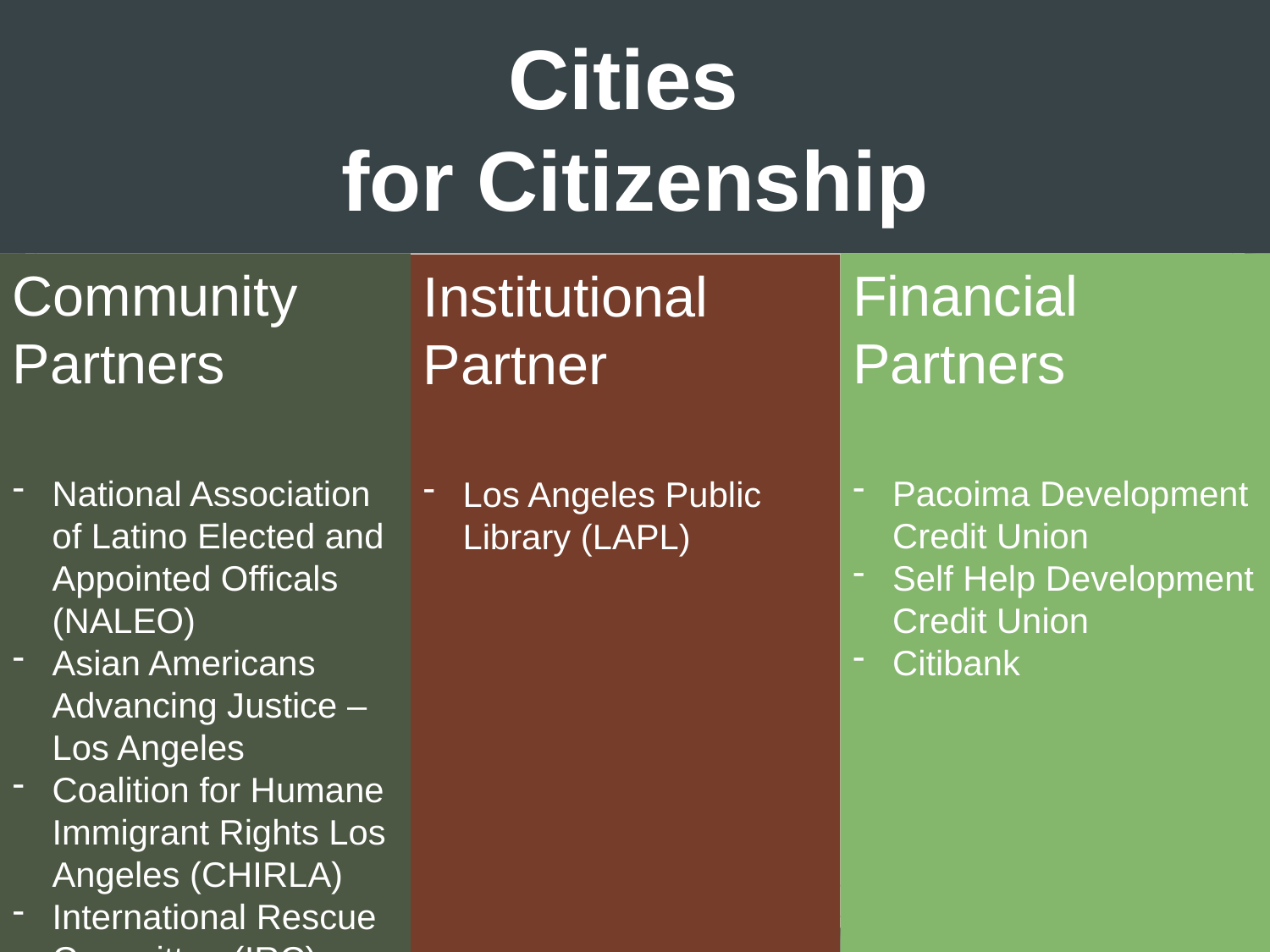

# Cities for Citizenship
Community Partners

National Association of Latino Elected and Appointed Officals (NALEO)
Asian Americans Advancing Justice – Los Angeles
Coalition for Humane Immigrant Rights Los Angeles (CHIRLA)
International Rescue Committee (IRC)
Youth Policy Institute (YPI)

Financial Partners

Pacoima Development Credit Union
Self Help Development Credit Union
Citibank

Institutional Partner

Los Angeles Public Library (LAPL)